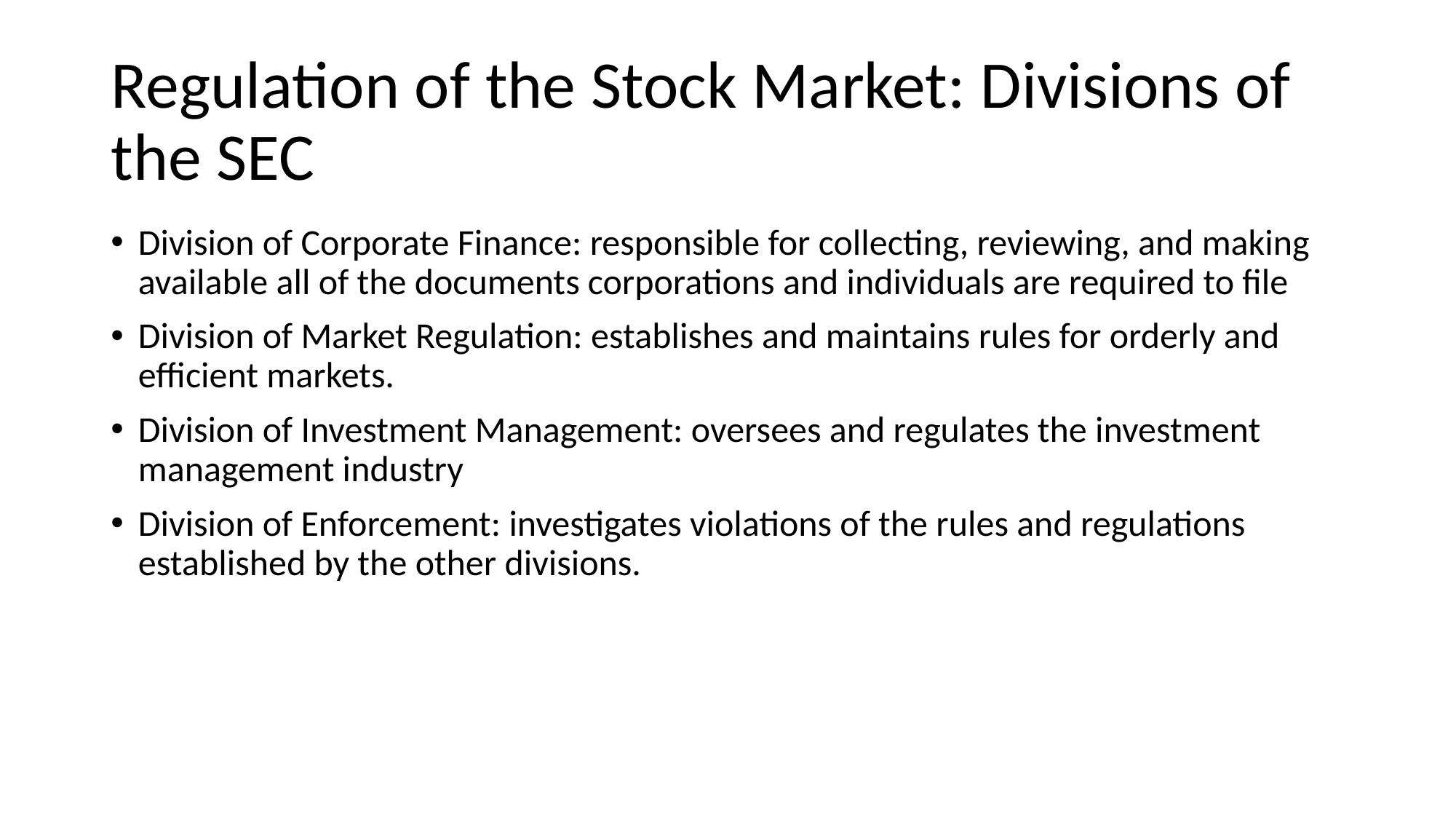

# Regulation of the Stock Market: Divisions of the SEC
Division of Corporate Finance: responsible for collecting, reviewing, and making available all of the documents corporations and individuals are required to file
Division of Market Regulation: establishes and maintains rules for orderly and efficient markets.
Division of Investment Management: oversees and regulates the investment management industry
Division of Enforcement: investigates violations of the rules and regulations established by the other divisions.